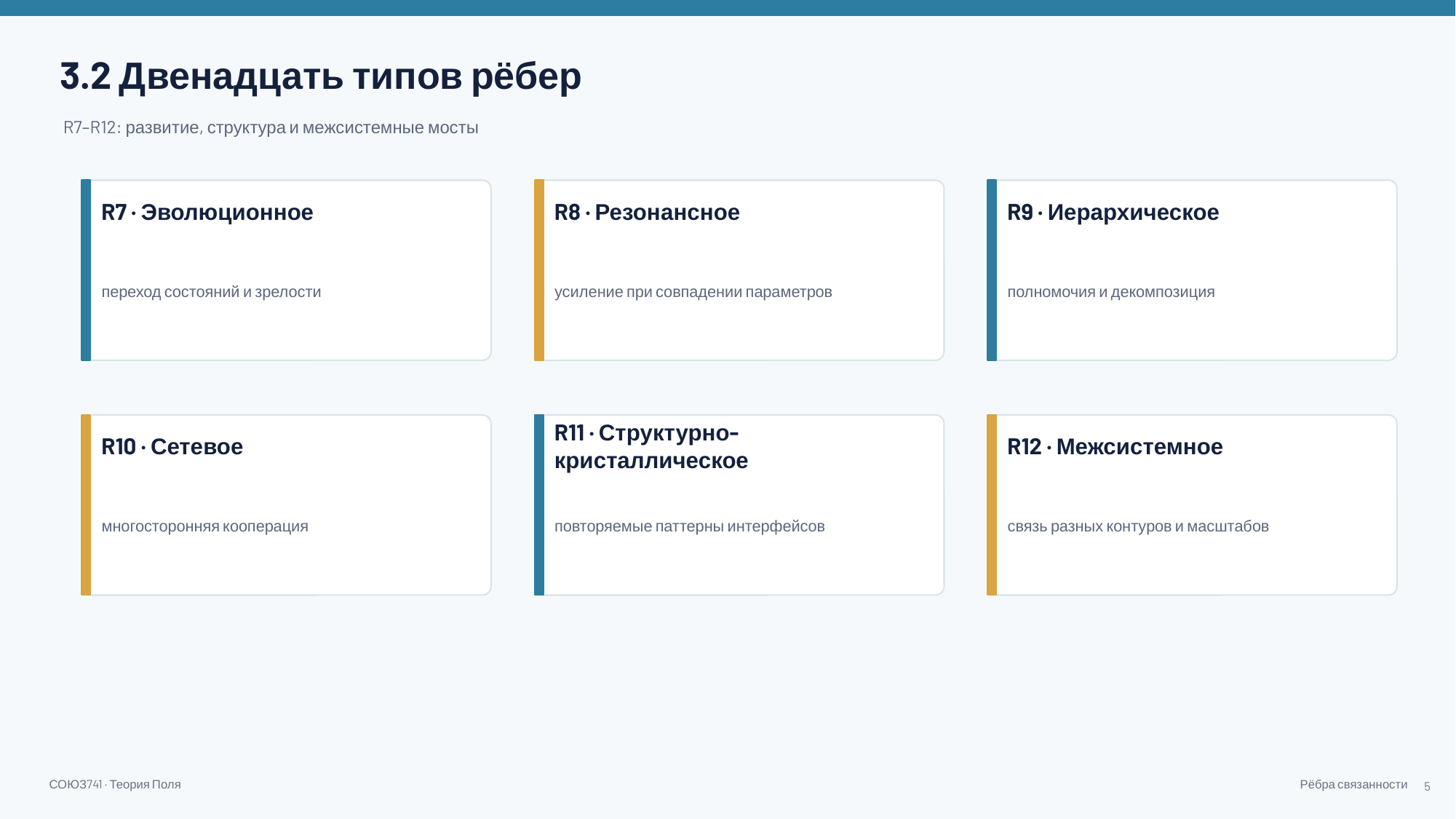

3.2 Двенадцать типов рёбер
R7–R12: развитие, структура и межсистемные мосты

R7 · Эволюционное
R8 · Резонансное
R9 · Иерархическое
переход состояний и зрелости
усиление при совпадении параметров
полномочия и декомпозиция

R10 · Сетевое
R11 · Структурно-кристаллическое
R12 · Межсистемное
многосторонняя кооперация
повторяемые паттерны интерфейсов
связь разных контуров и масштабов
5